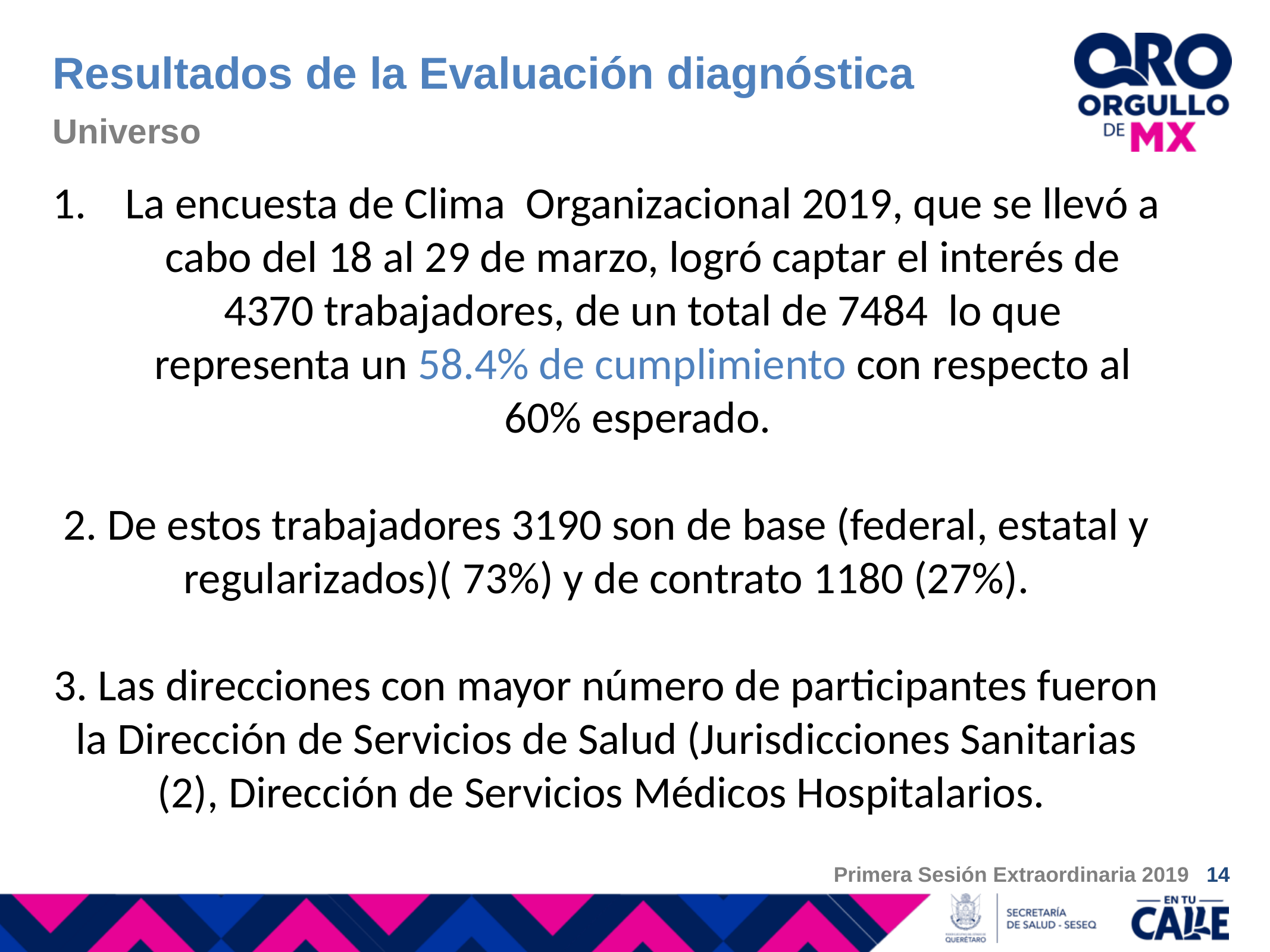

Resultados de la Evaluación diagnóstica
Universo
La encuesta de Clima  Organizacional 2019, que se llevó a cabo del 18 al 29 de marzo, logró captar el interés de 4370 trabajadores, de un total de 7484  lo que representa un 58.4% de cumplimiento con respecto al 60% esperado.

2. De estos trabajadores 3190 son de base (federal, estatal y regularizados)( 73%) y de contrato 1180 (27%).

3. Las direcciones con mayor número de participantes fueron la Dirección de Servicios de Salud (Jurisdicciones Sanitarias (2), Dirección de Servicios Médicos Hospitalarios.

Primera Sesión Extraordinaria 2019   14